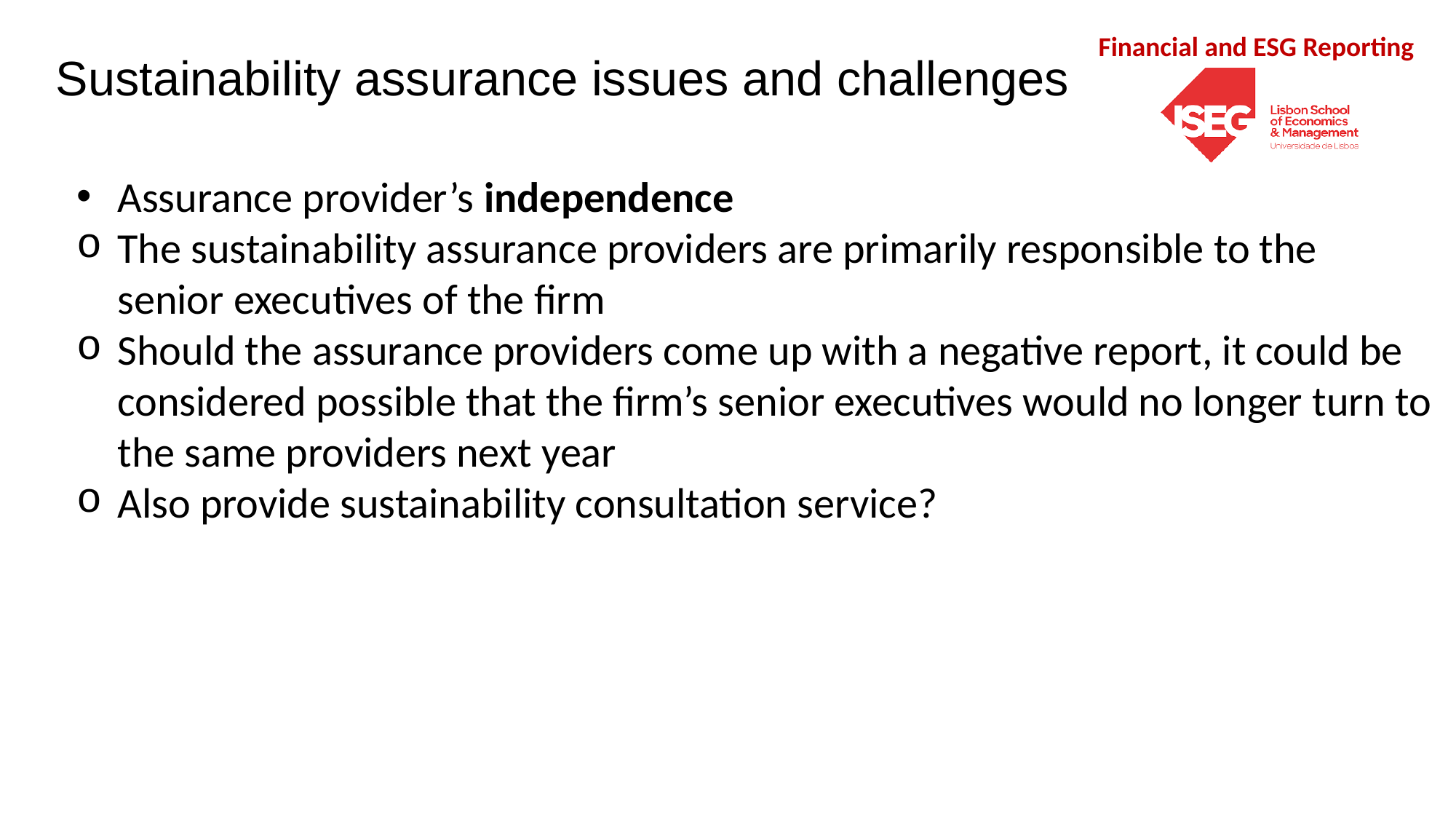

Sustainability assurance issues and challenges

Assurance provider’s independence
The sustainability assurance providers are primarily responsible to the senior executives of the firm
Should the assurance providers come up with a negative report, it could be considered possible that the firm’s senior executives would no longer turn to the same providers next year
Also provide sustainability consultation service?